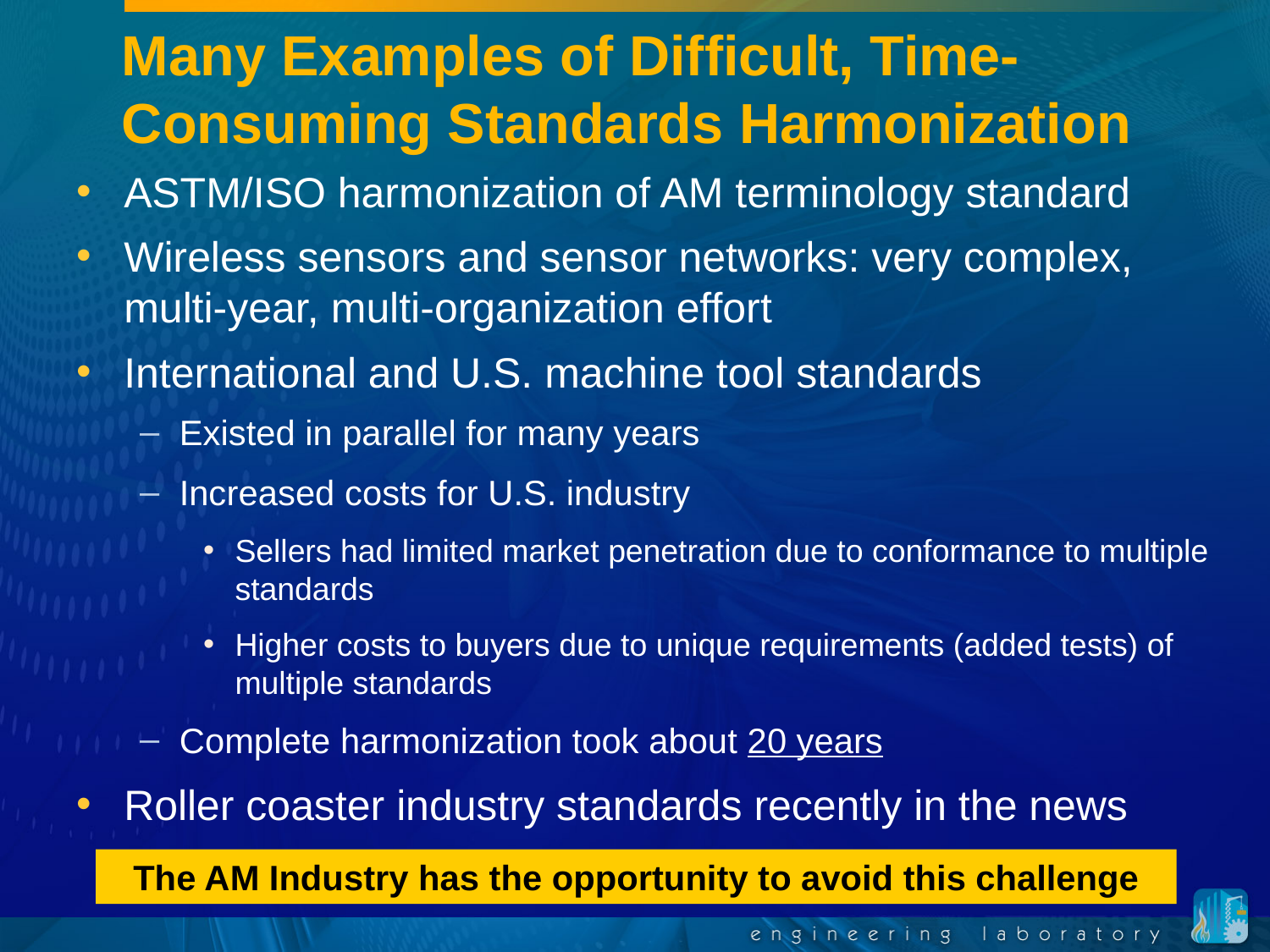

# Many Examples of Difficult, Time-Consuming Standards Harmonization
ASTM/ISO harmonization of AM terminology standard
Wireless sensors and sensor networks: very complex, multi-year, multi-organization effort
International and U.S. machine tool standards
Existed in parallel for many years
Increased costs for U.S. industry
Sellers had limited market penetration due to conformance to multiple standards
Higher costs to buyers due to unique requirements (added tests) of multiple standards
Complete harmonization took about 20 years
Roller coaster industry standards recently in the news
The AM Industry has the opportunity to avoid this challenge